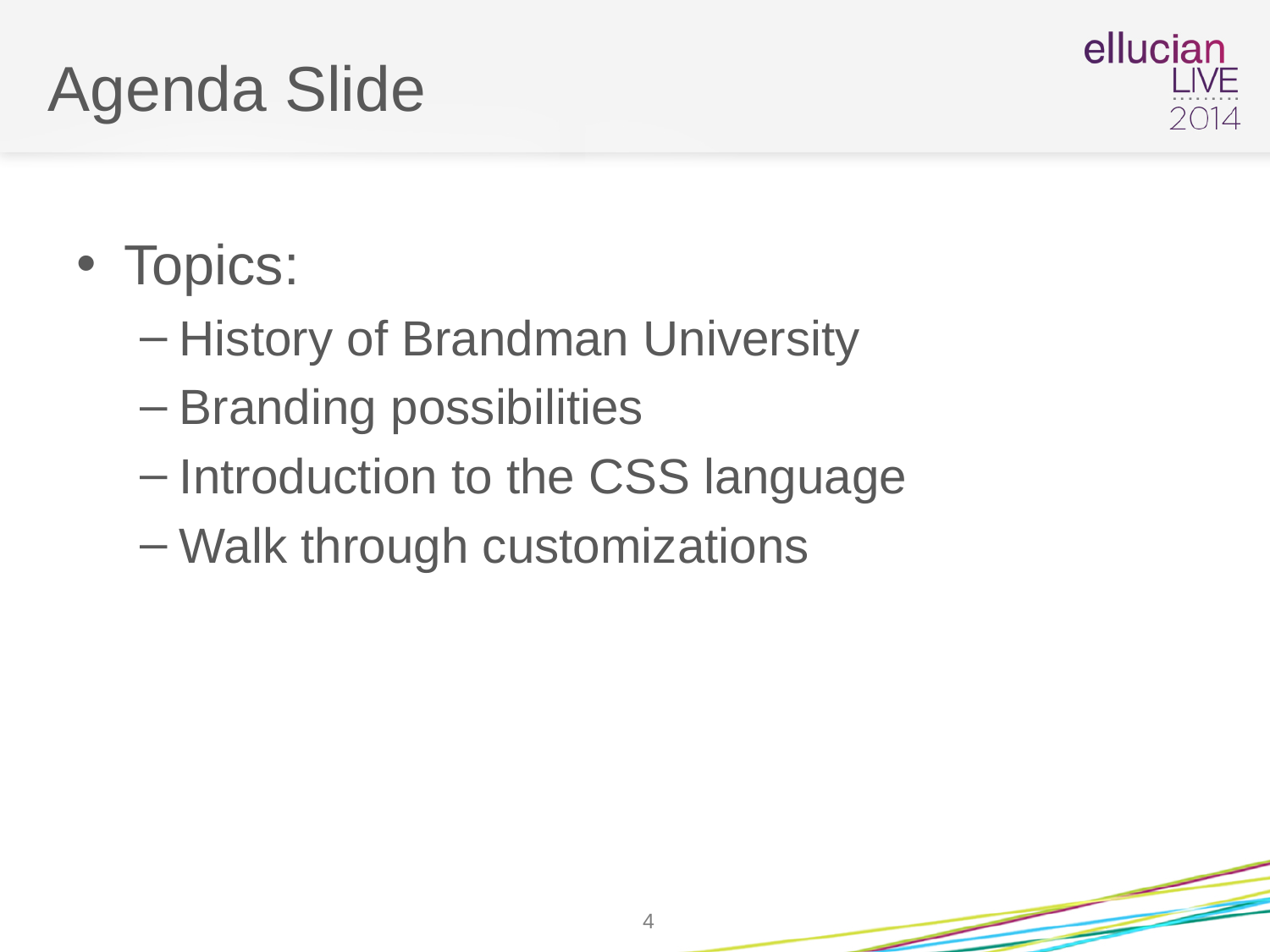

# Agenda Slide
Topics:
History of Brandman University
Branding possibilities
Introduction to the CSS language
Walk through customizations
4